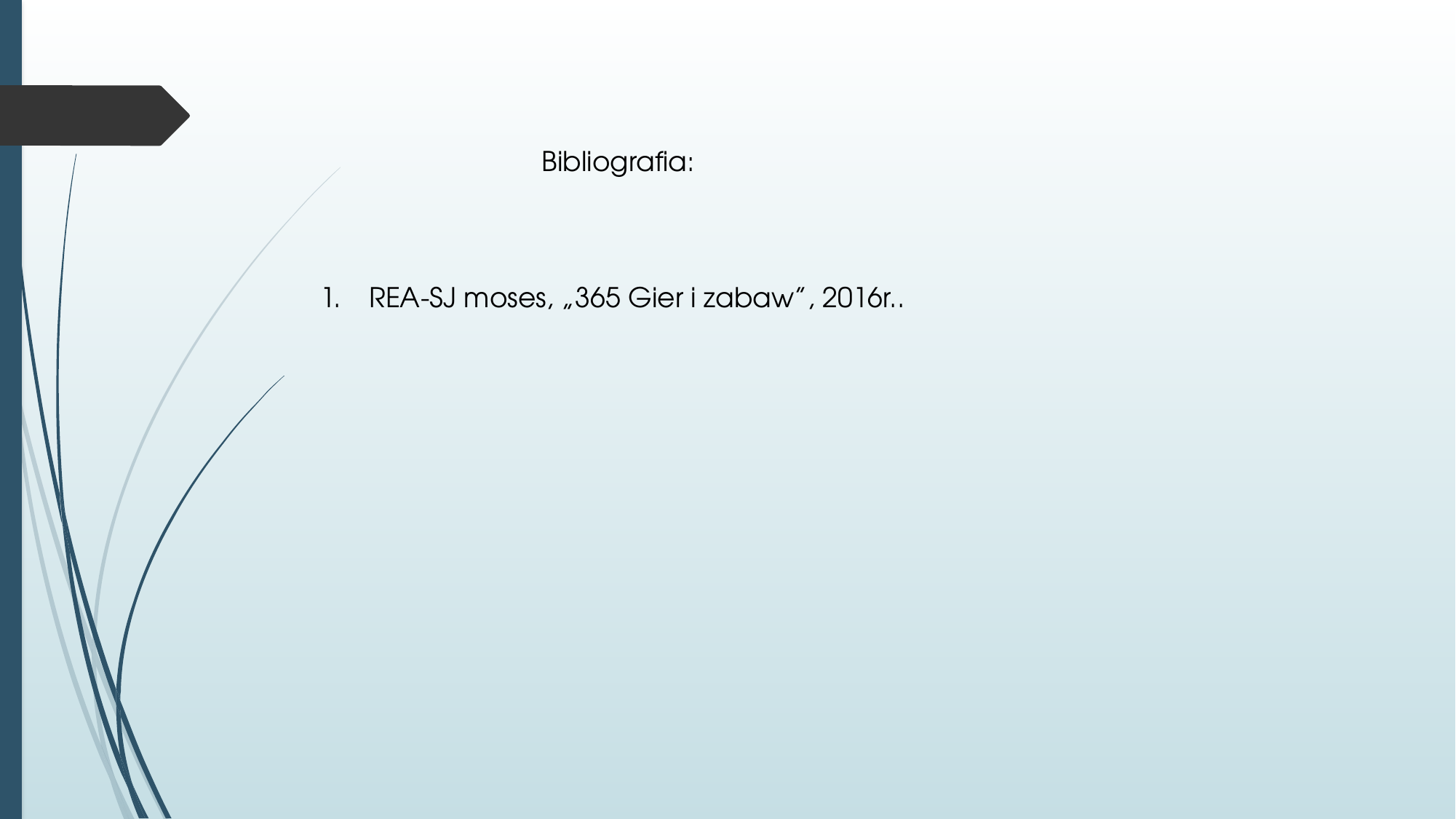

Bibliografia:

 REA-SJ moses, „365 Gier i zabaw”, 2016r..